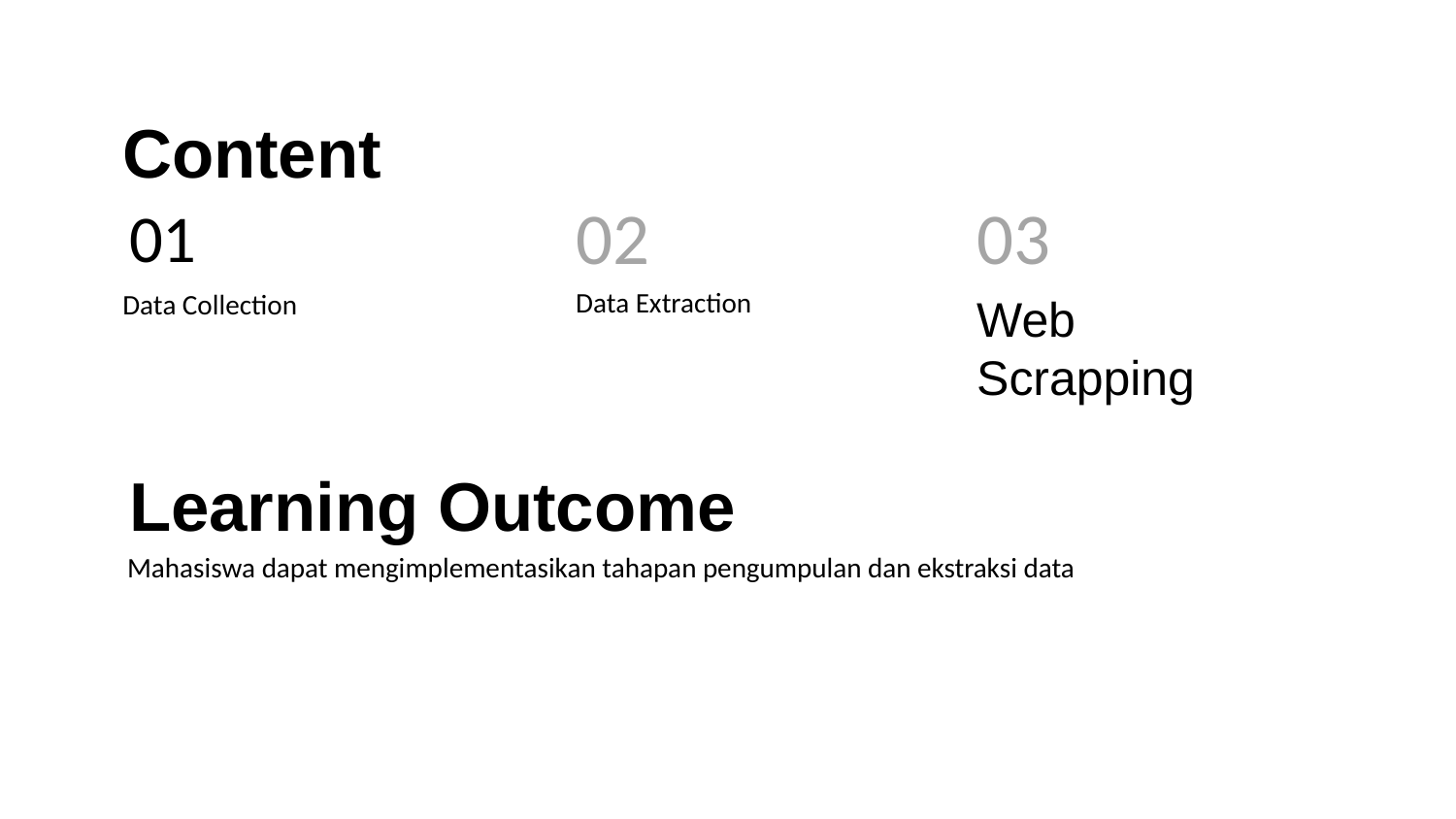

Content
# 01
02
03
Data Extraction
Web Scrapping
Data Collection
Learning Outcome
Mahasiswa dapat mengimplementasikan tahapan pengumpulan dan ekstraksi data